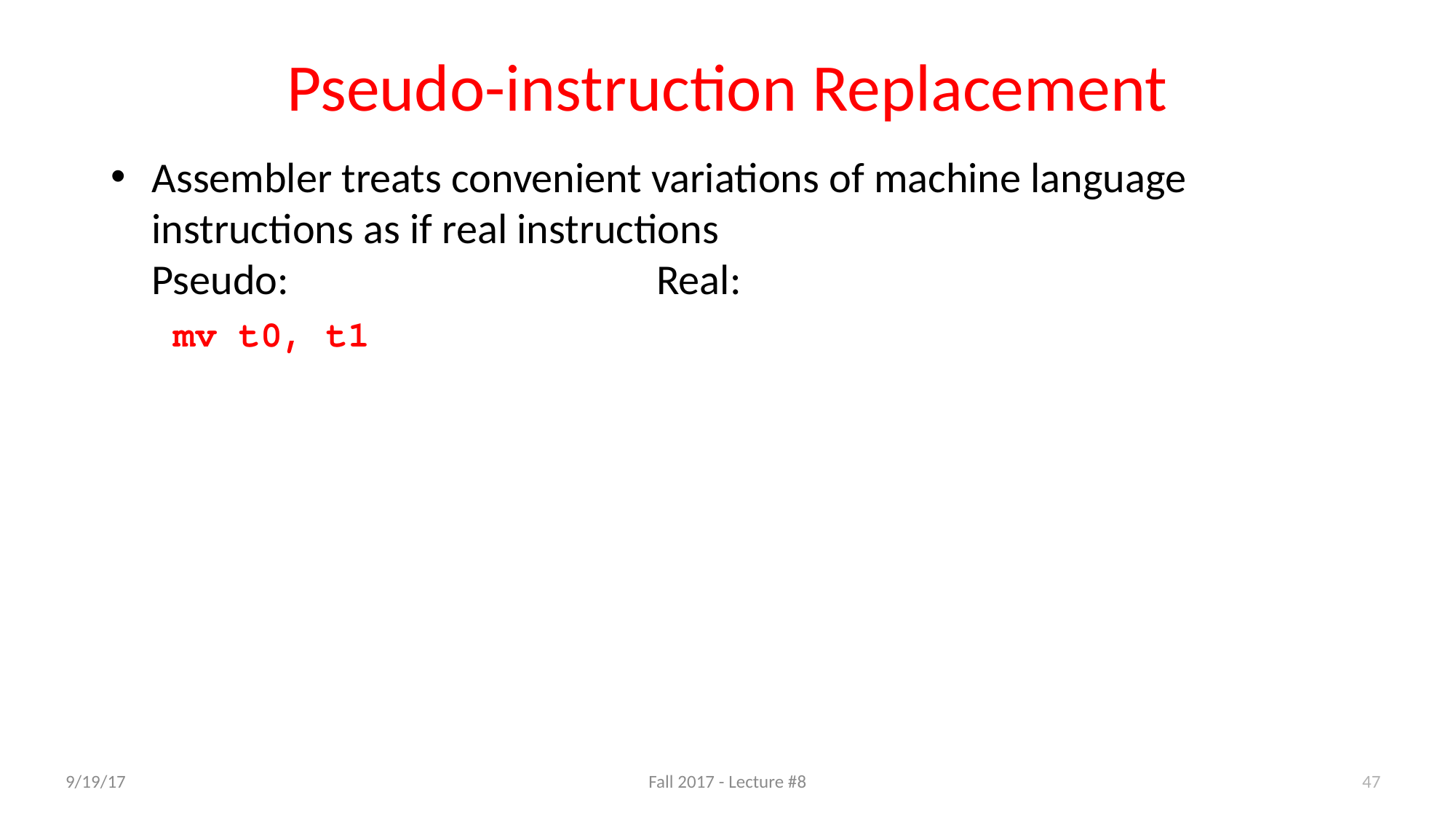

# Pseudo-instruction Replacement
Assembler treats convenient variations of machine language instructions as if real instructions
Pseudo:	Real:
	 mv t0, t1

9/19/17
Fall 2017 - Lecture #8
47